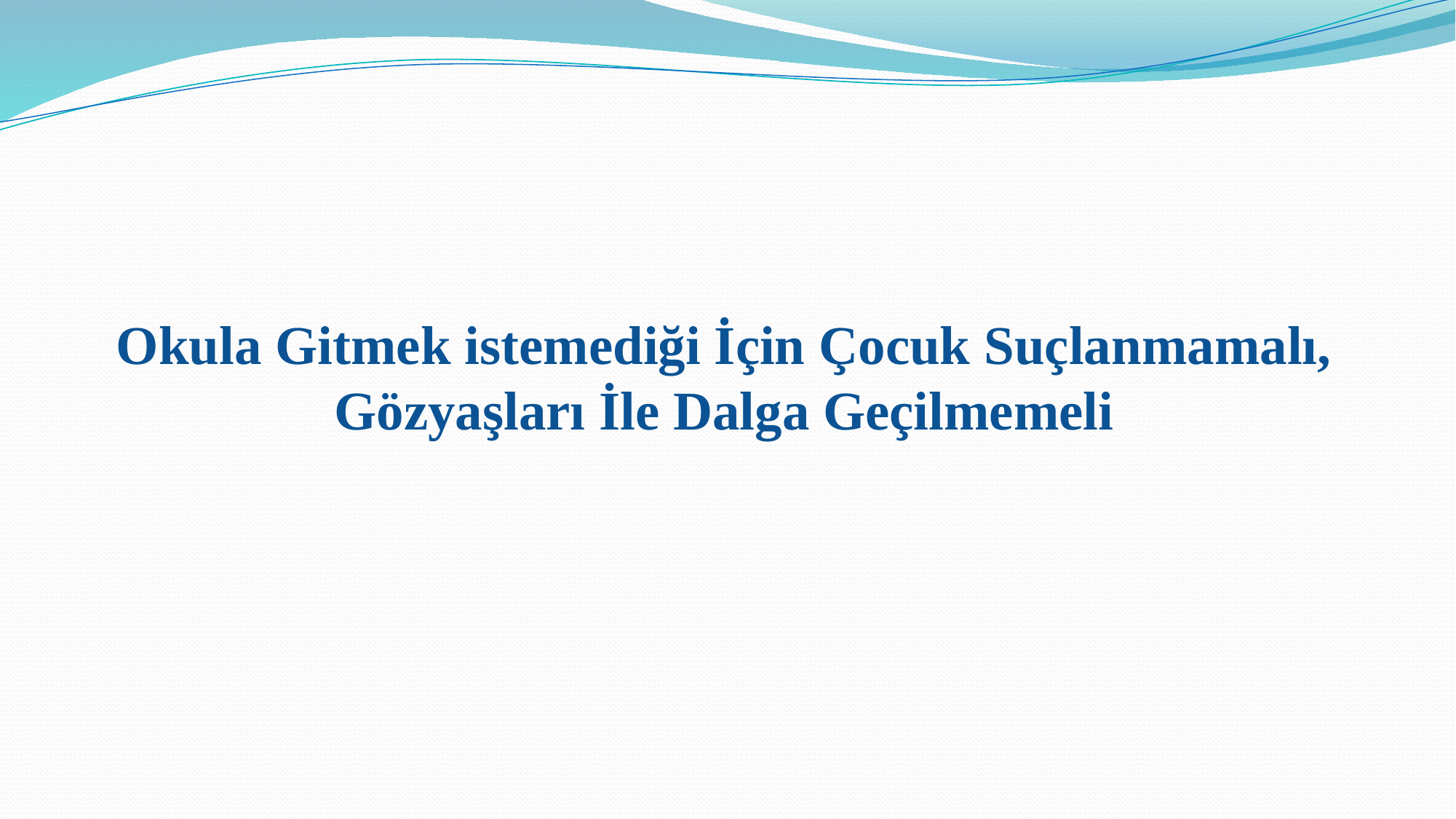

Okula Gitmek istemediği İçin Çocuk Suçlanmamalı, Gözyaşları İle Dalga Geçilmemeli